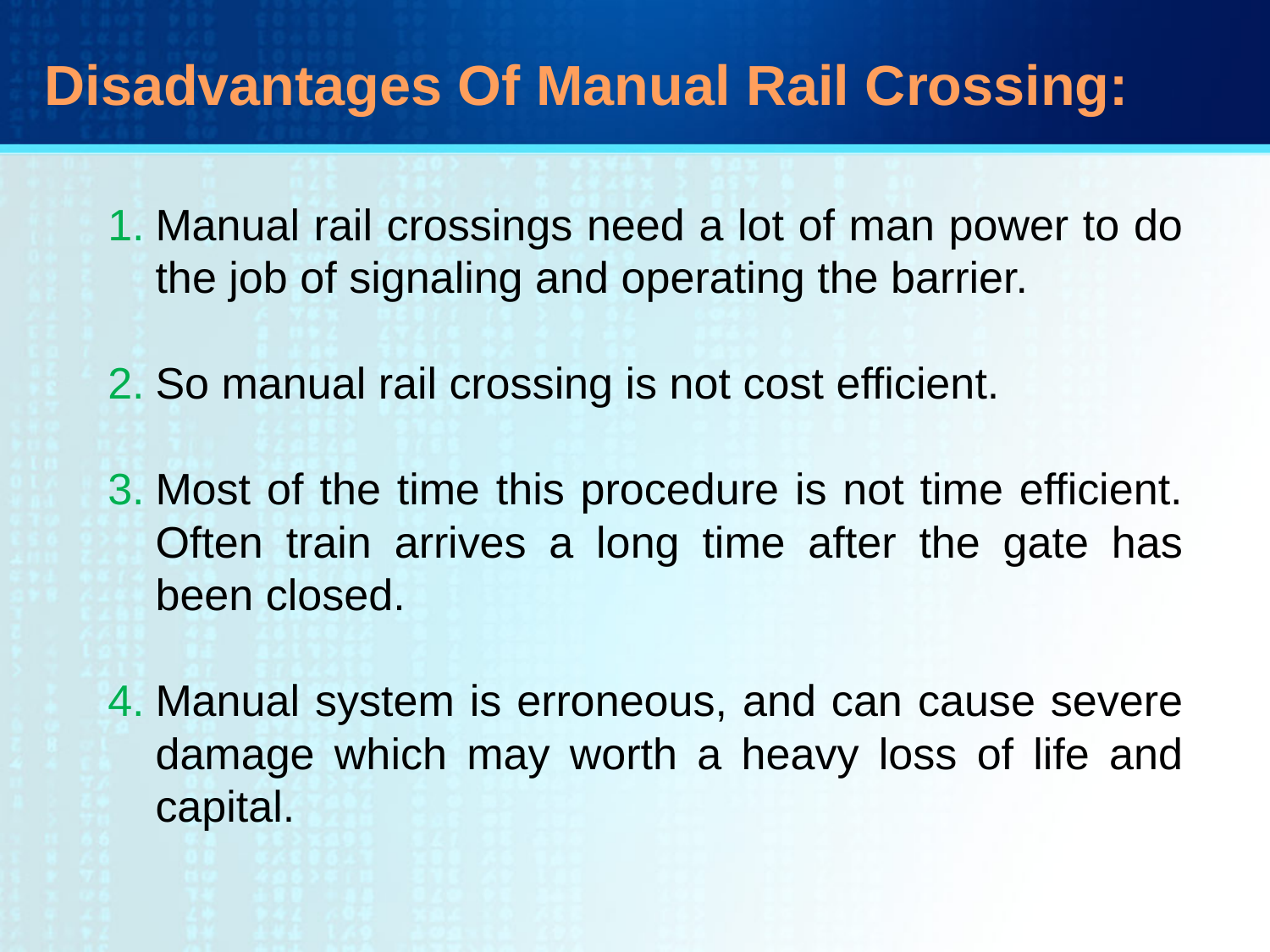

Disadvantages Of Manual Rail Crossing:
Manual rail crossings need a lot of man power to do the job of signaling and operating the barrier.

So manual rail crossing is not cost efficient.

Most of the time this procedure is not time efficient. Often train arrives a long time after the gate has been closed.

Manual system is erroneous, and can cause severe damage which may worth a heavy loss of life and capital.